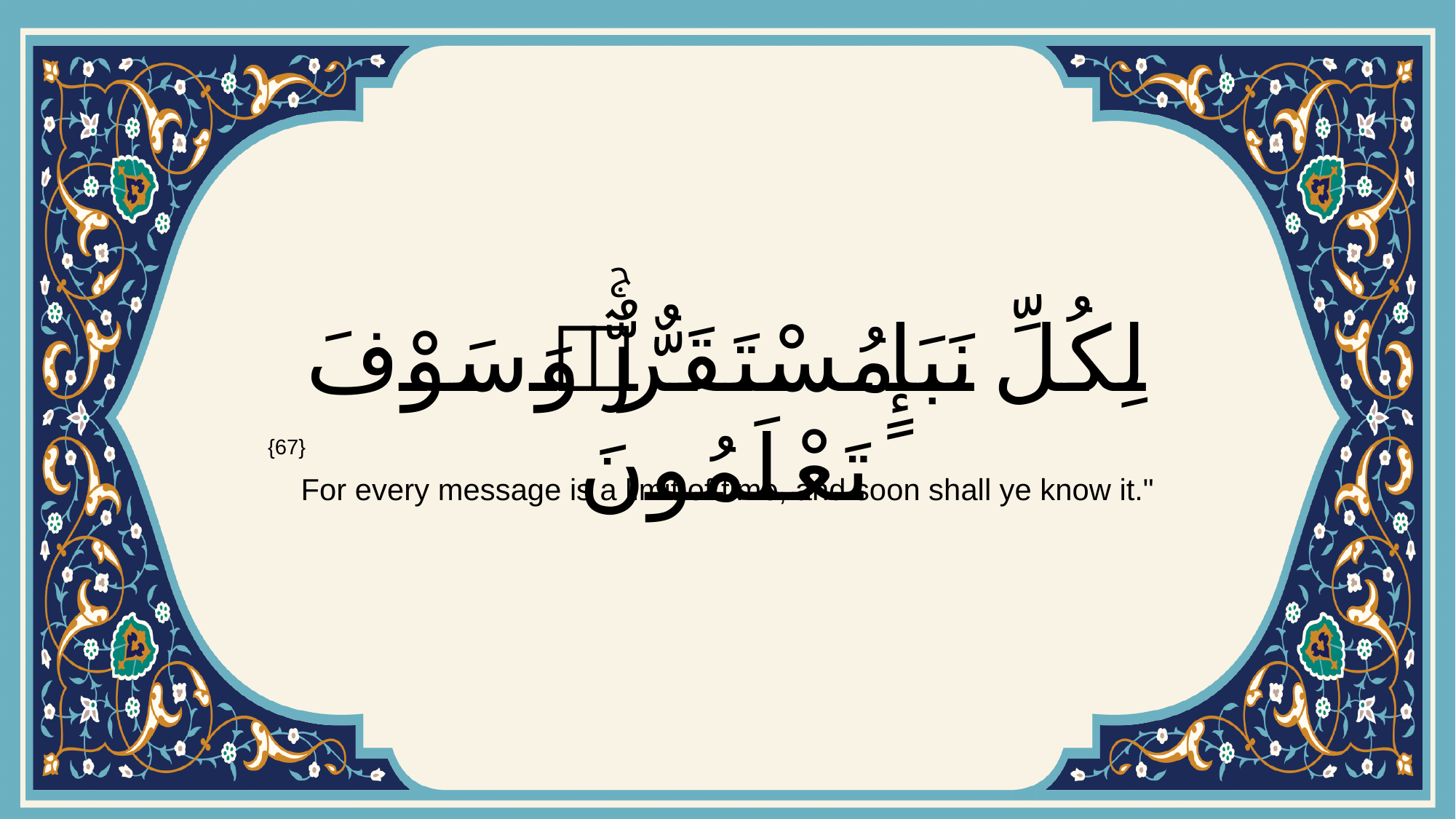

# لِكُلِّ نَبَإٍ مُسْتَقَرٌّۚ وَسَوْفَ تَعْلَمُونَ
{67}
For every message is a limit of time, and soon shall ye know it."